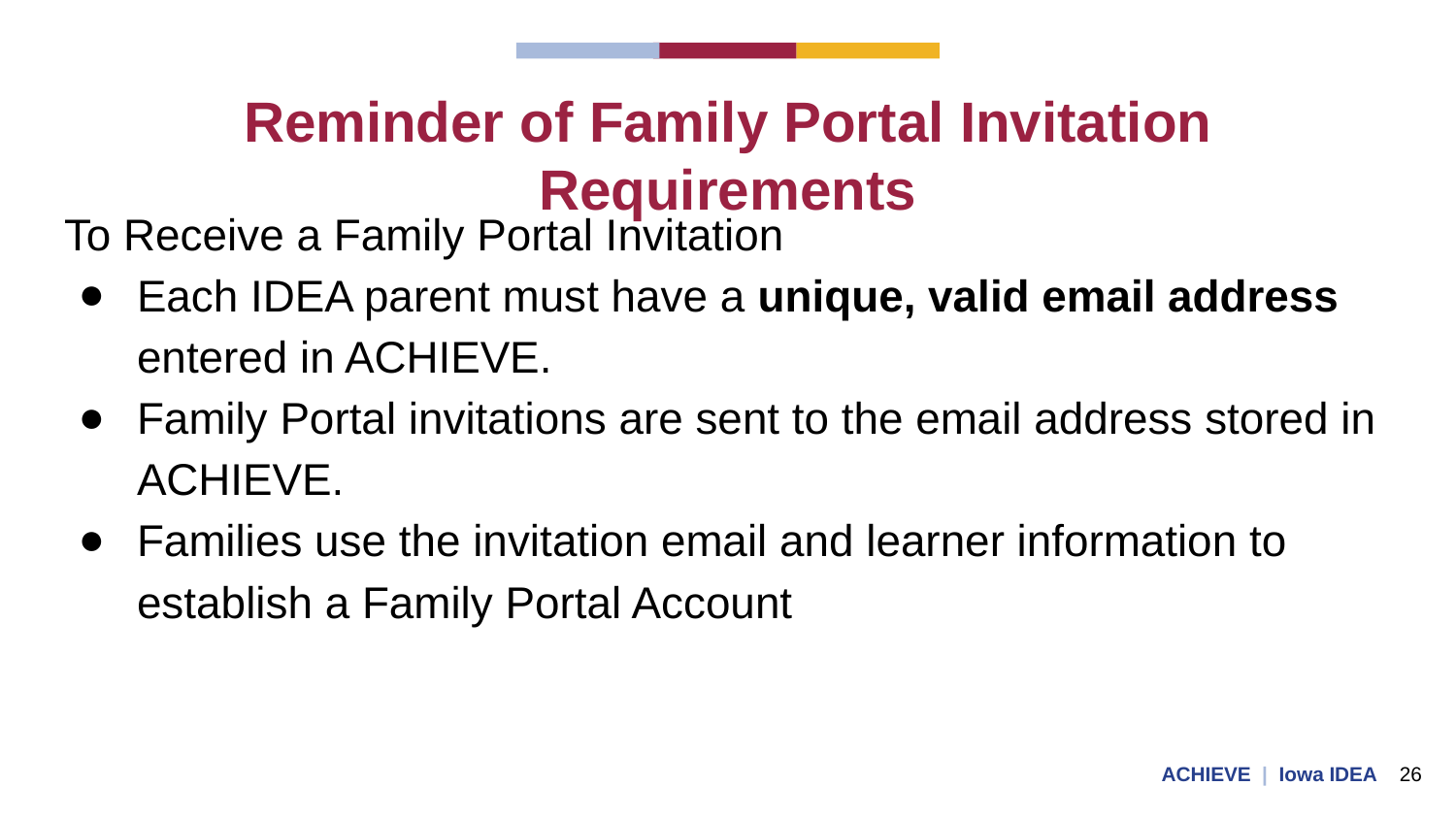

# Reminder of Family Portal Invitation Requirements
To Receive a Family Portal Invitation
Each IDEA parent must have a unique, valid email address entered in ACHIEVE.
Family Portal invitations are sent to the email address stored in ACHIEVE.
Families use the invitation email and learner information to establish a Family Portal Account
ACHIEVE  |  Iowa IDEA    26